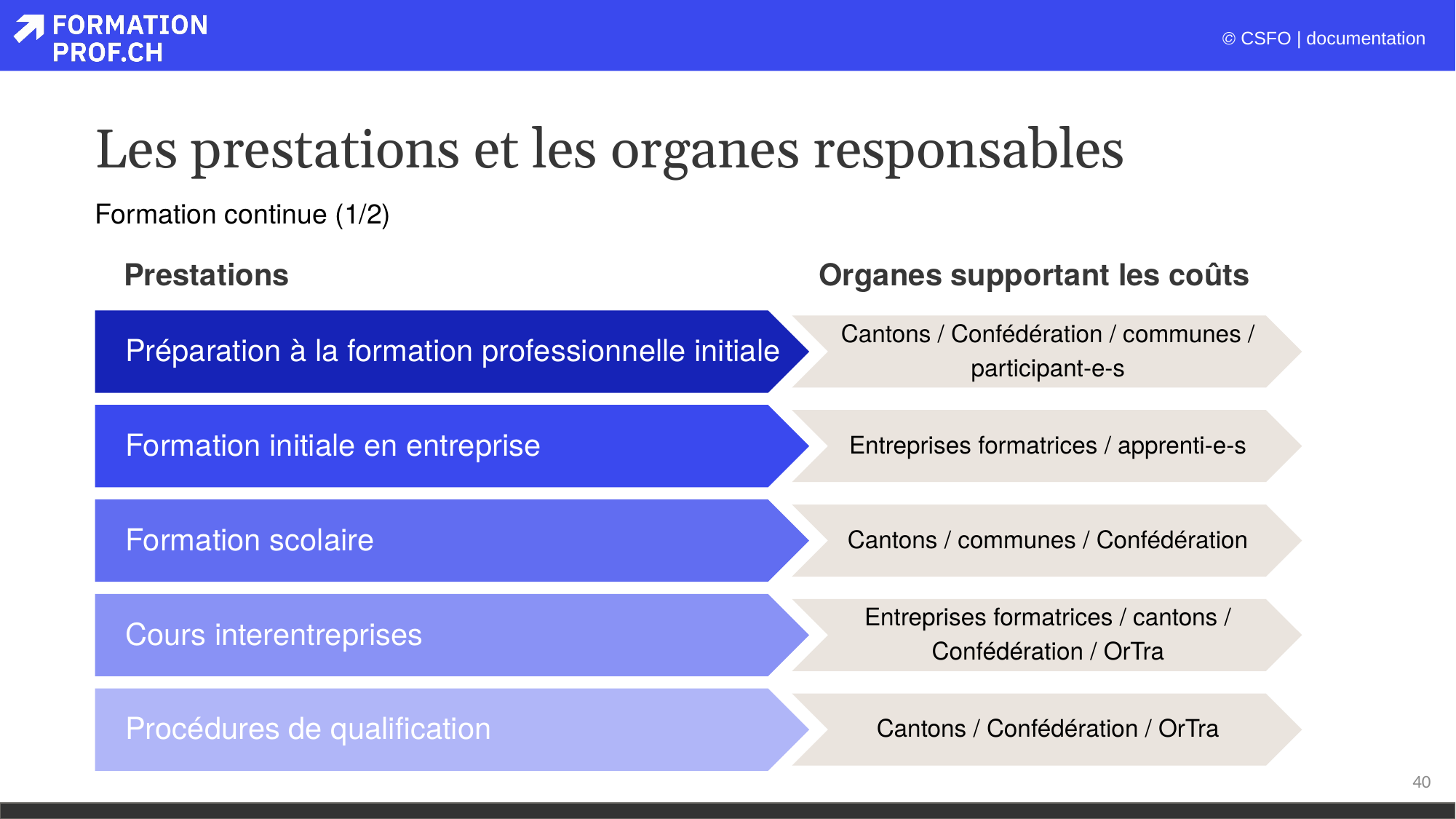

# Les prestations et les organes responsables
Formation continue (1/2)
Prestations

Organes supportant les coûts

Préparation à la formation professionnelle initiale
Cantons / Confédération / communes /
participant-e-s
Formation initiale en entreprise
Entreprises formatrices / apprenti-e-s
Formation scolaire
Cantons / communes / Confédération
Cours interentreprises
Entreprises formatrices / cantons /
Confédération / OrTra
Procédures de qualification
Cantons / Confédération / OrTra
40